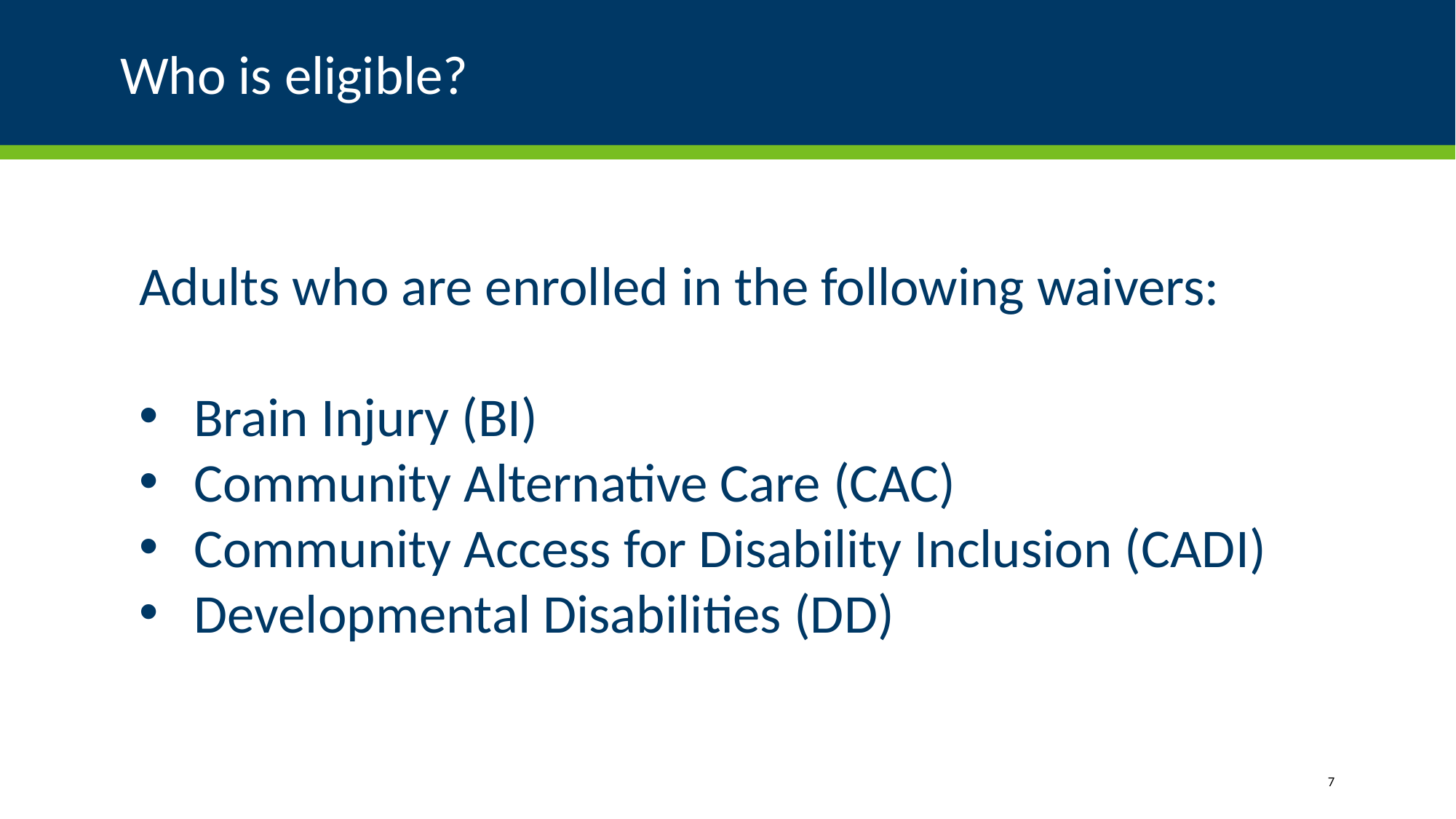

# Who is eligible?
Adults who are enrolled in the following waivers:

Brain Injury (BI)
Community Alternative Care (CAC)
Community Access for Disability Inclusion (CADI)
Developmental Disabilities (DD)

7